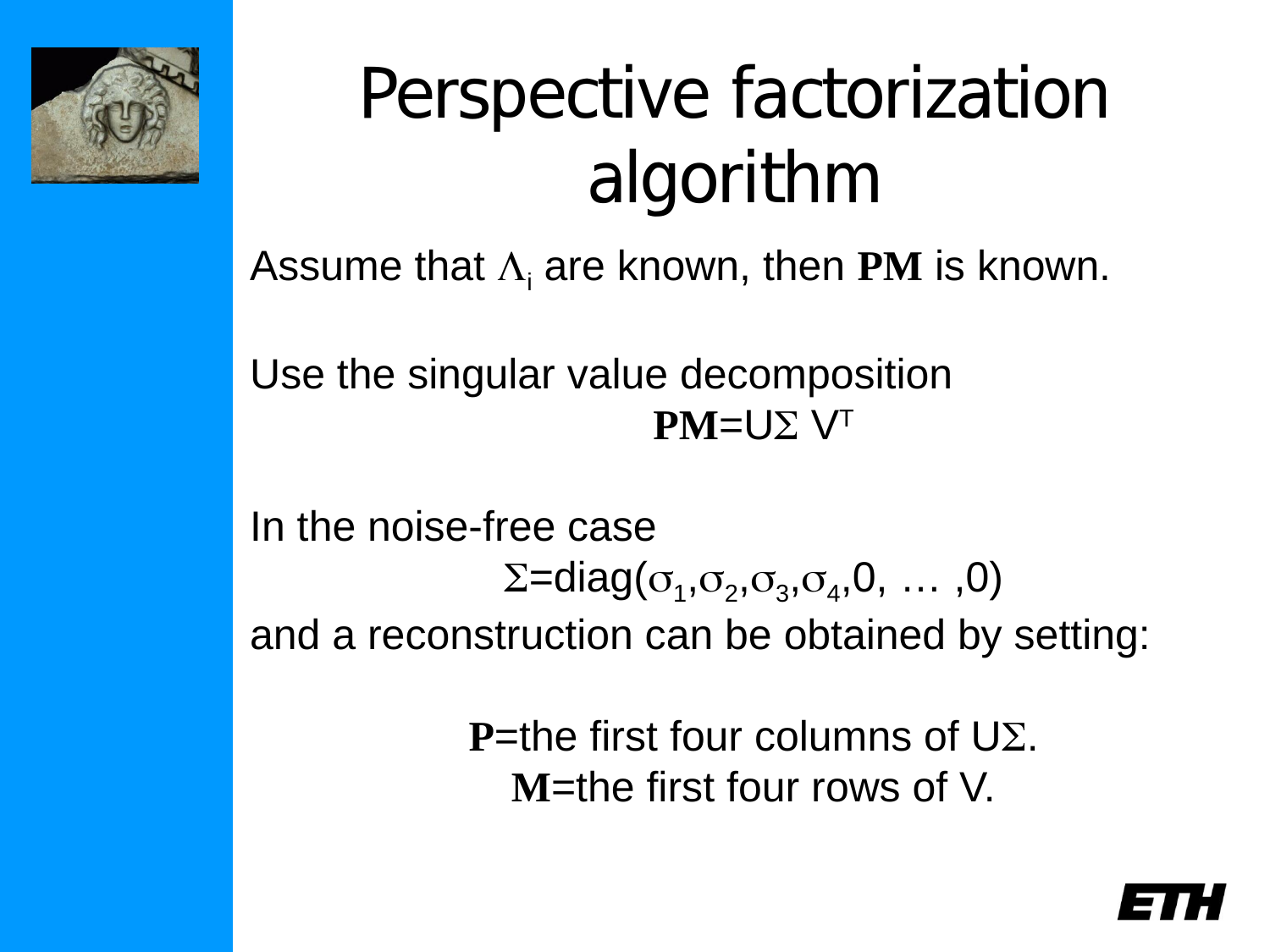

# Perspective factorization algorithm
Assume that Λi are known, then PM is known.

Use the singular value decomposition
PM=UΣ VT

In the noise-free case
Σ=diag(σ1,σ2,σ3,σ4,0, … ,0)
and a reconstruction can be obtained by setting:

P=the first four columns of UΣ.
M=the first four rows of V.